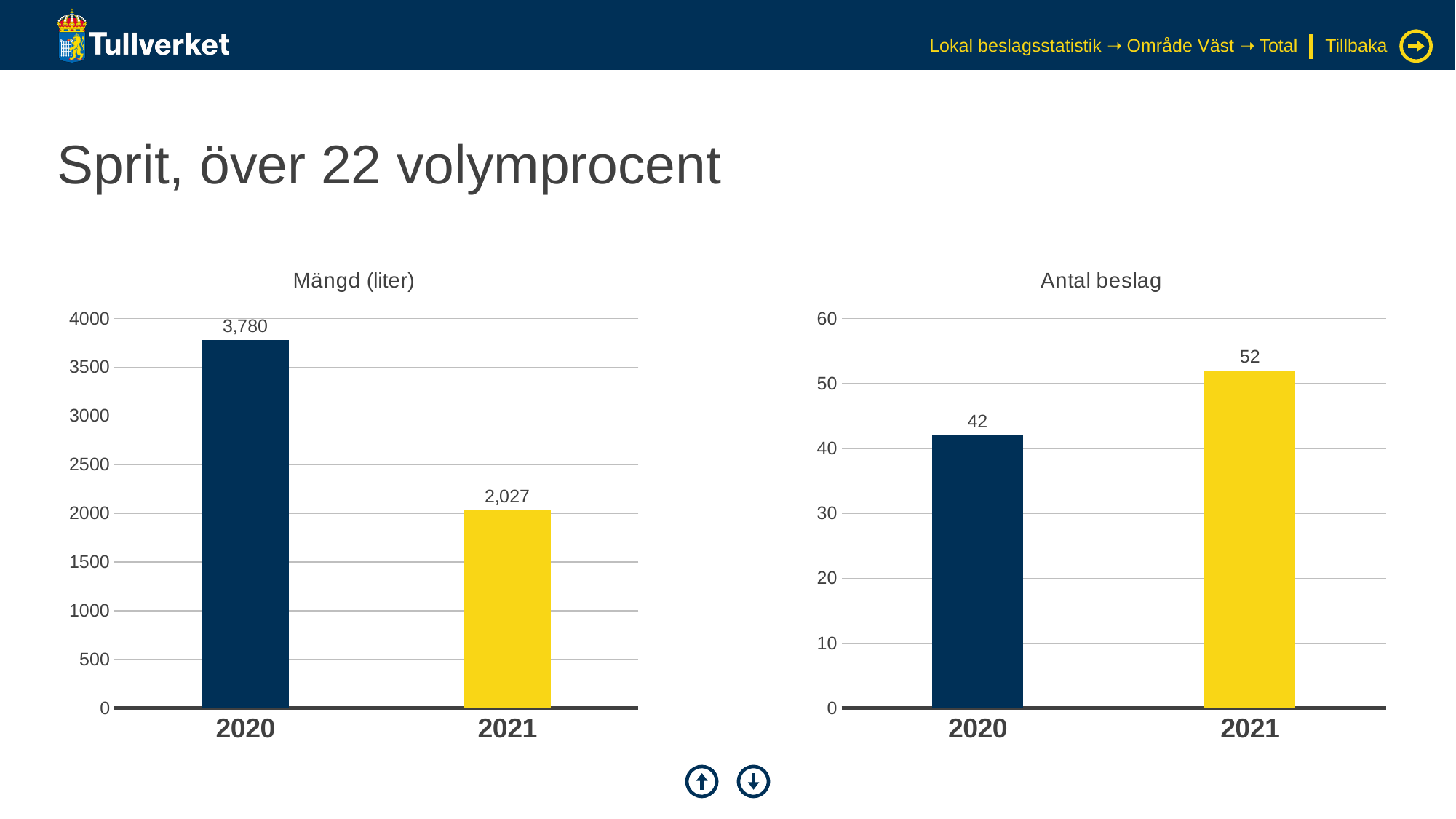

Lokal beslagsstatistik ➝ Område Väst ➝ Total
Tillbaka
# Sprit, över 22 volymprocent

### Chart: Mängd (liter)

| Category | Serie 1 |
|---|---|
| 2020 | 3780.0 |
| 2021 | 2027.08 |

### Chart: Antal beslag

| Category | Serie 1 |
|---|---|
| 2020 | 42.0 |
| 2021 | 52.0 |